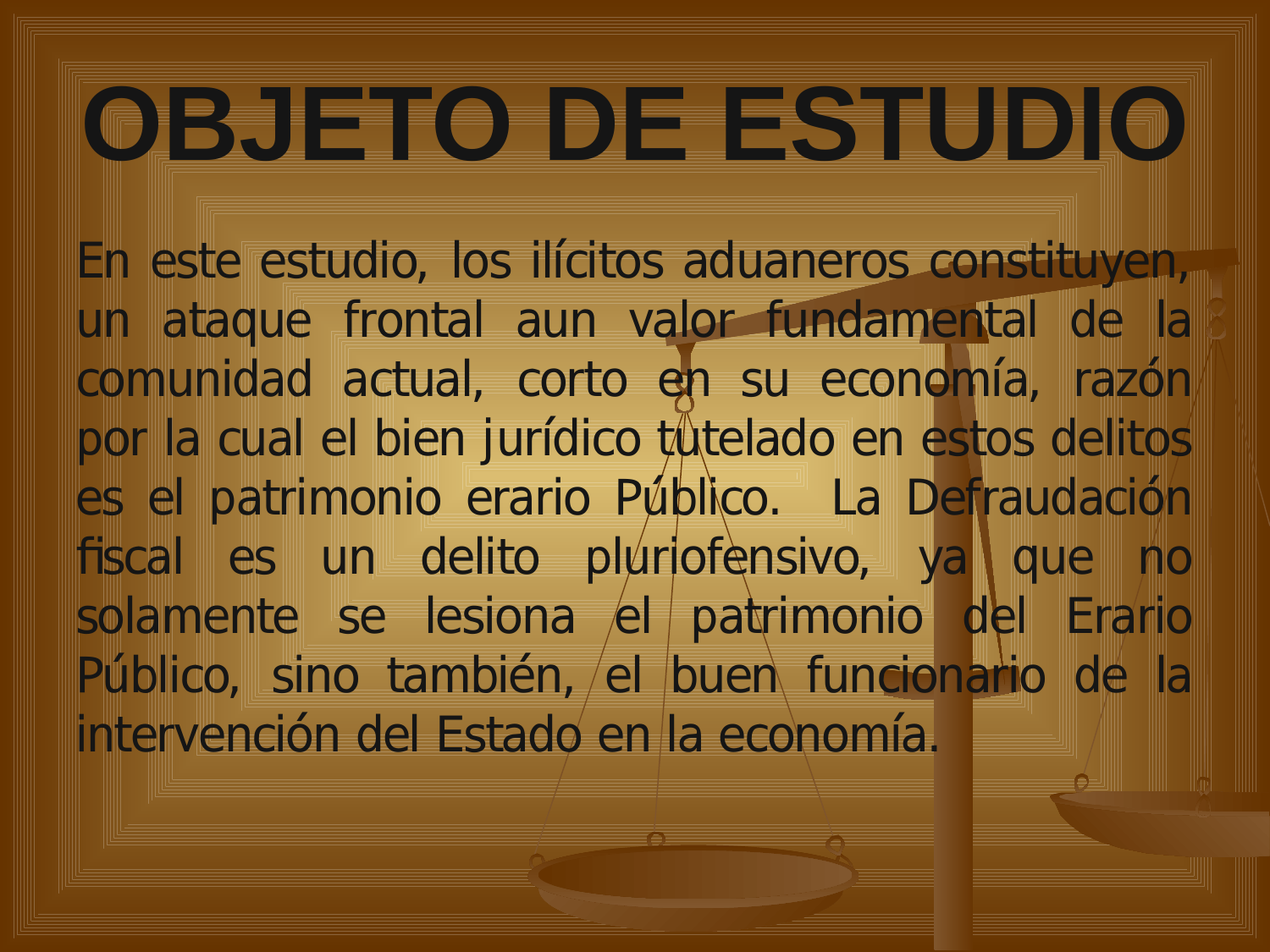

# OBJETO DE ESTUDIO
En este estudio, los ilícitos aduaneros constituyen, un ataque frontal aun valor fundamental de la comunidad actual, corto en su economía, razón por la cual el bien jurídico tutelado en estos delitos es el patrimonio erario Público.  La Defraudación fiscal es un delito pluriofensivo, ya que no solamente se lesiona el patrimonio del Erario Público, sino también, el buen funcionario de la intervención del Estado en la economía.